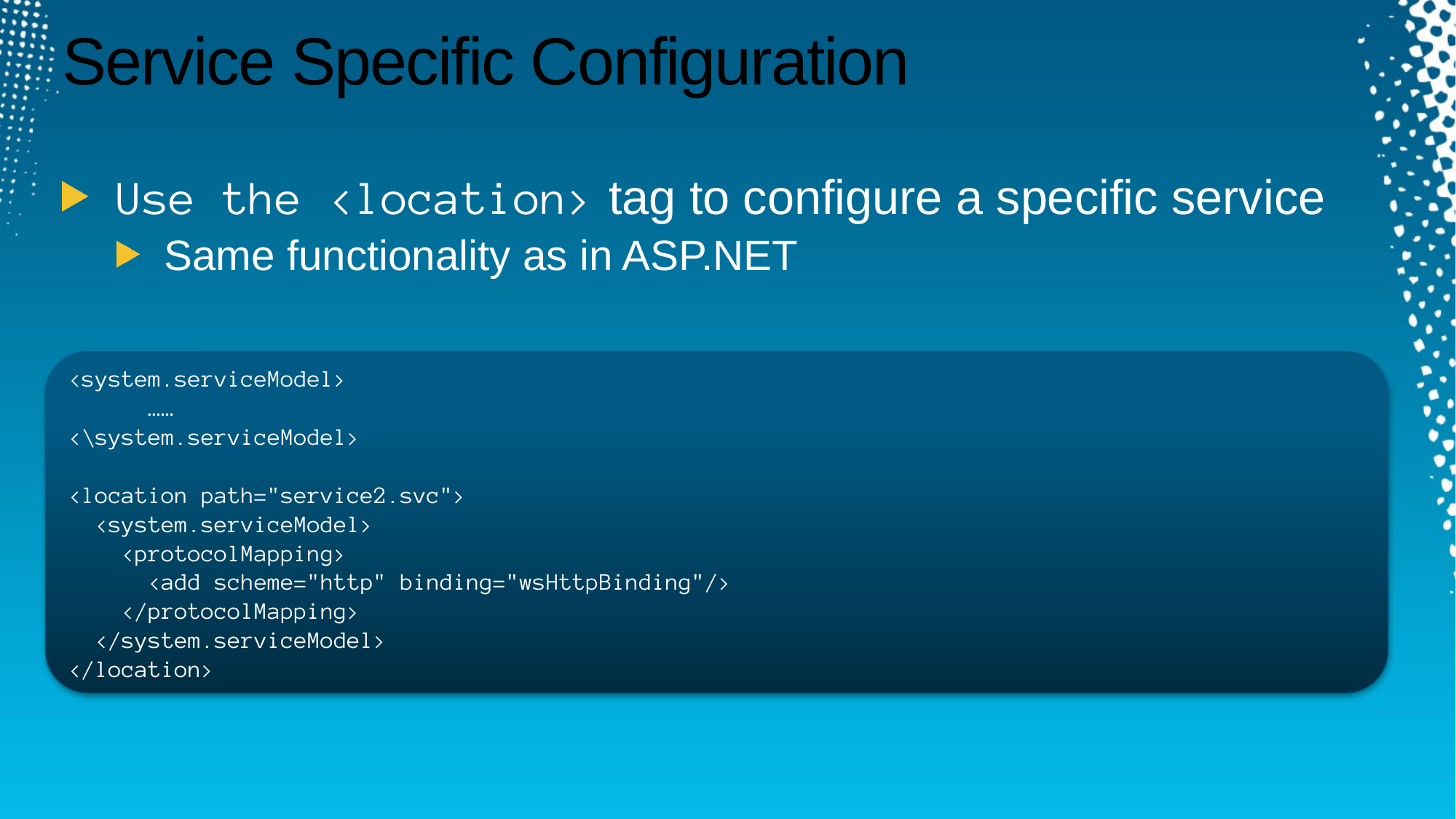

# Service Specific Configuration
Use the <location> tag to configure a specific service
Same functionality as in ASP.NET
<system.serviceModel>
      ……
<\system.serviceModel>

<location path="service2.svc">
  <system.serviceModel>
    <protocolMapping>
      <add scheme="http" binding="wsHttpBinding"/>
    </protocolMapping>
  </system.serviceModel>
</location>